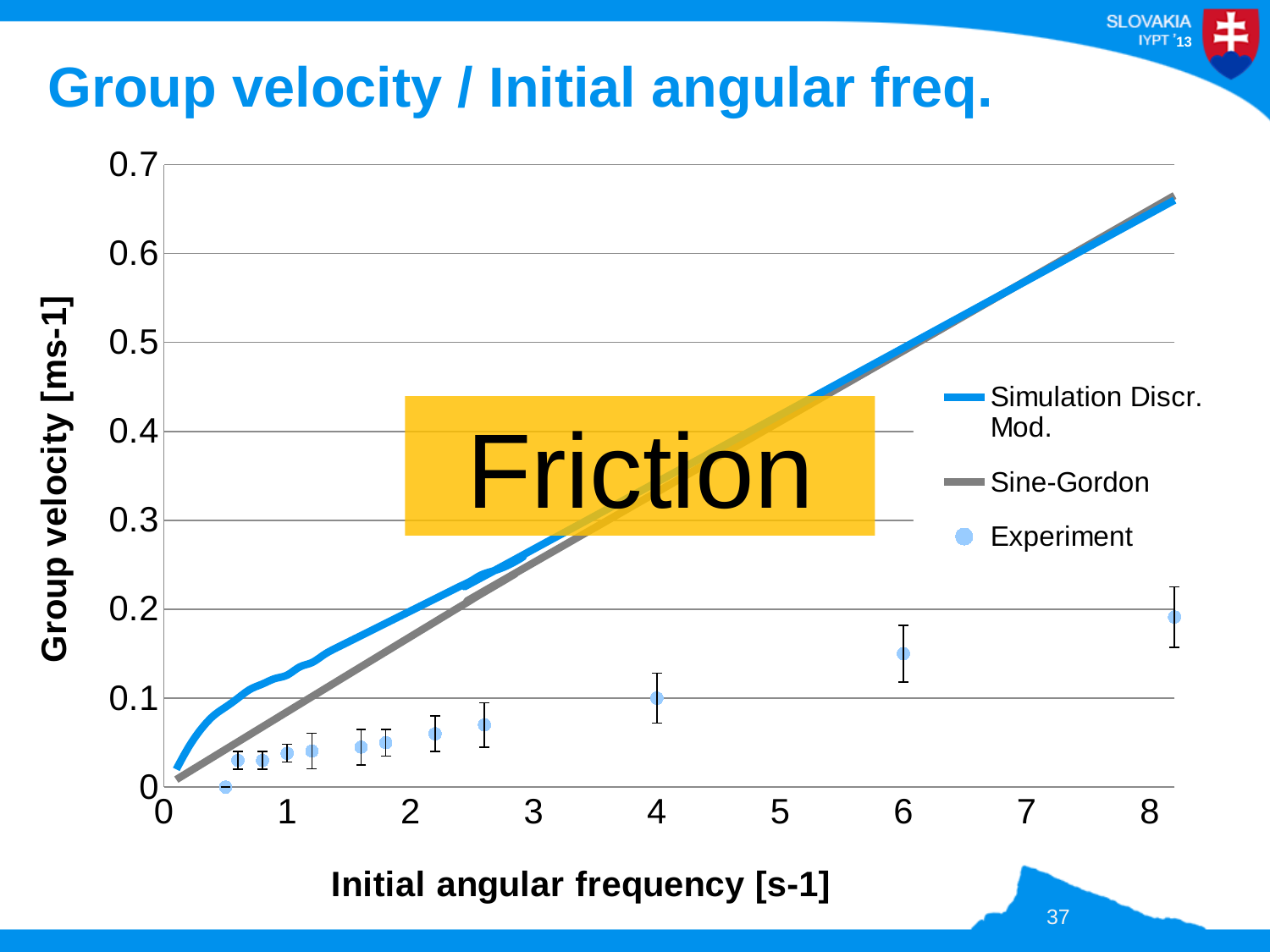

# Group velocity / Initial angular freq.

### Chart

| Category |  |  |  |
|---|---|---|---|
Friction
37